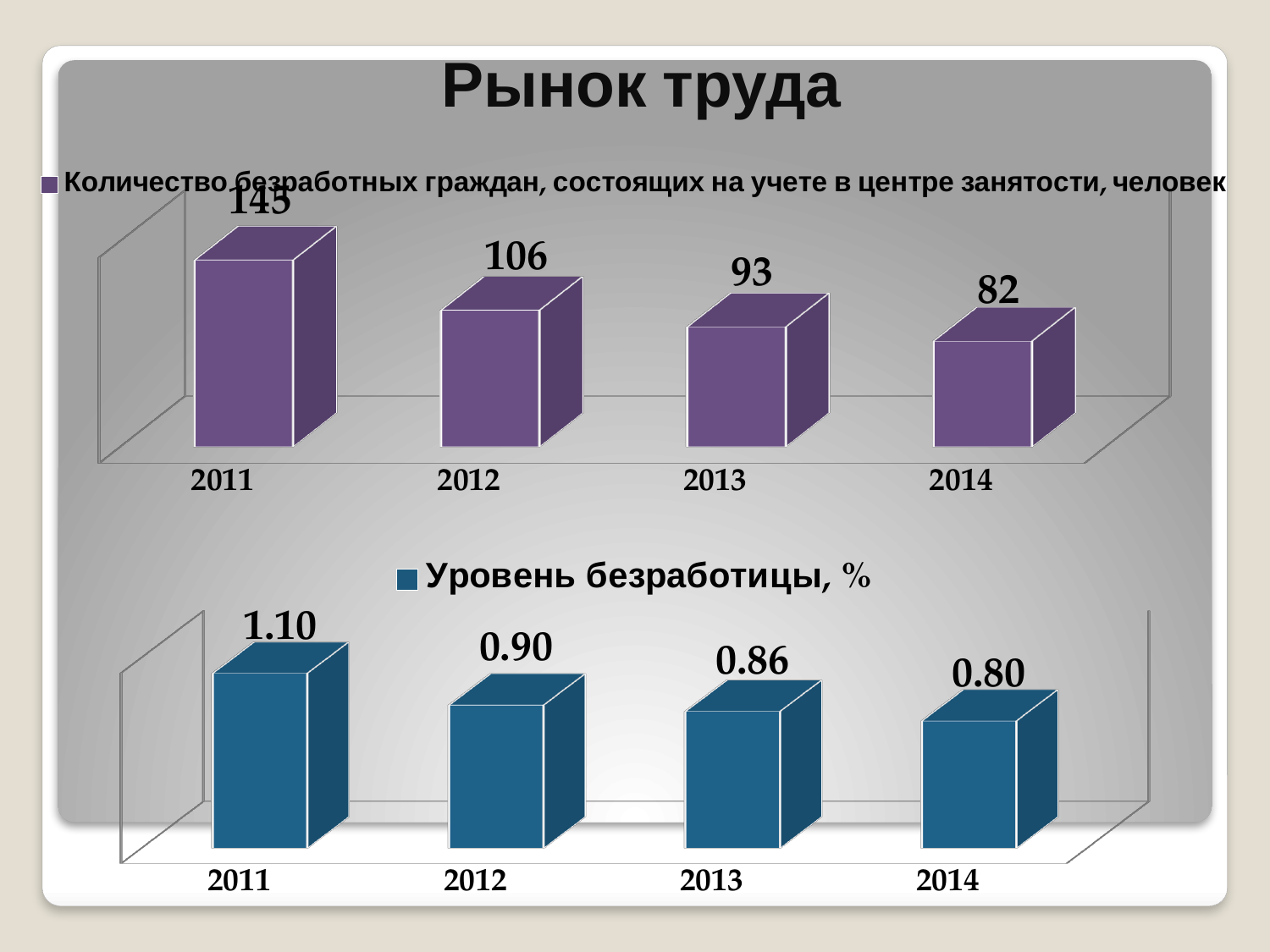

# Рынок труда

[unsupported chart]

[unsupported chart]